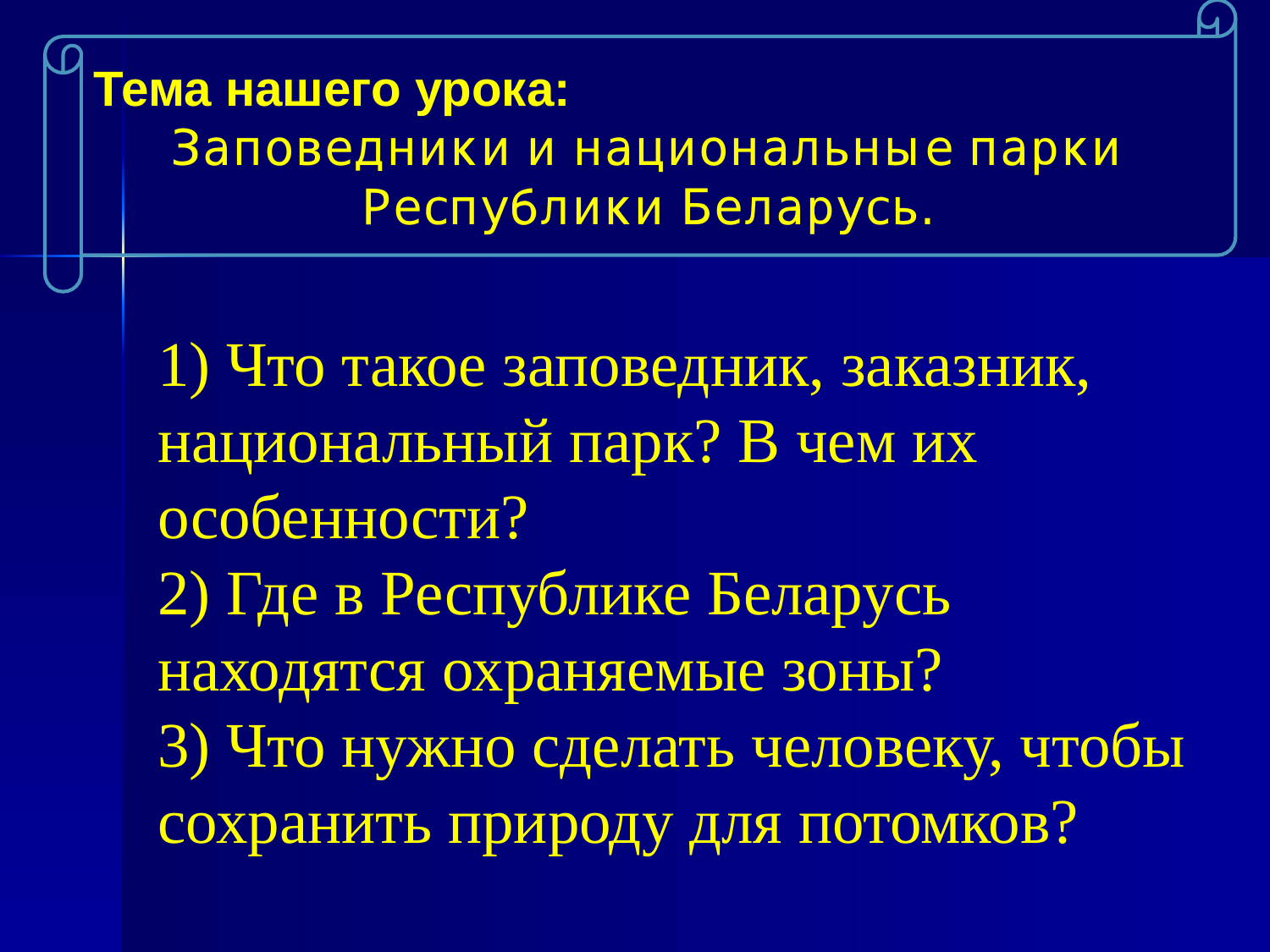

Тема нашего урока:
Заповедники и национальные парки Республики Беларусь.
1) Что такое заповедник, заказник, национальный парк? В чем их особенности?
2) Где в Республике Беларусь находятся охраняемые зоны?
3) Что нужно сделать человеку, чтобы сохранить природу для потомков?